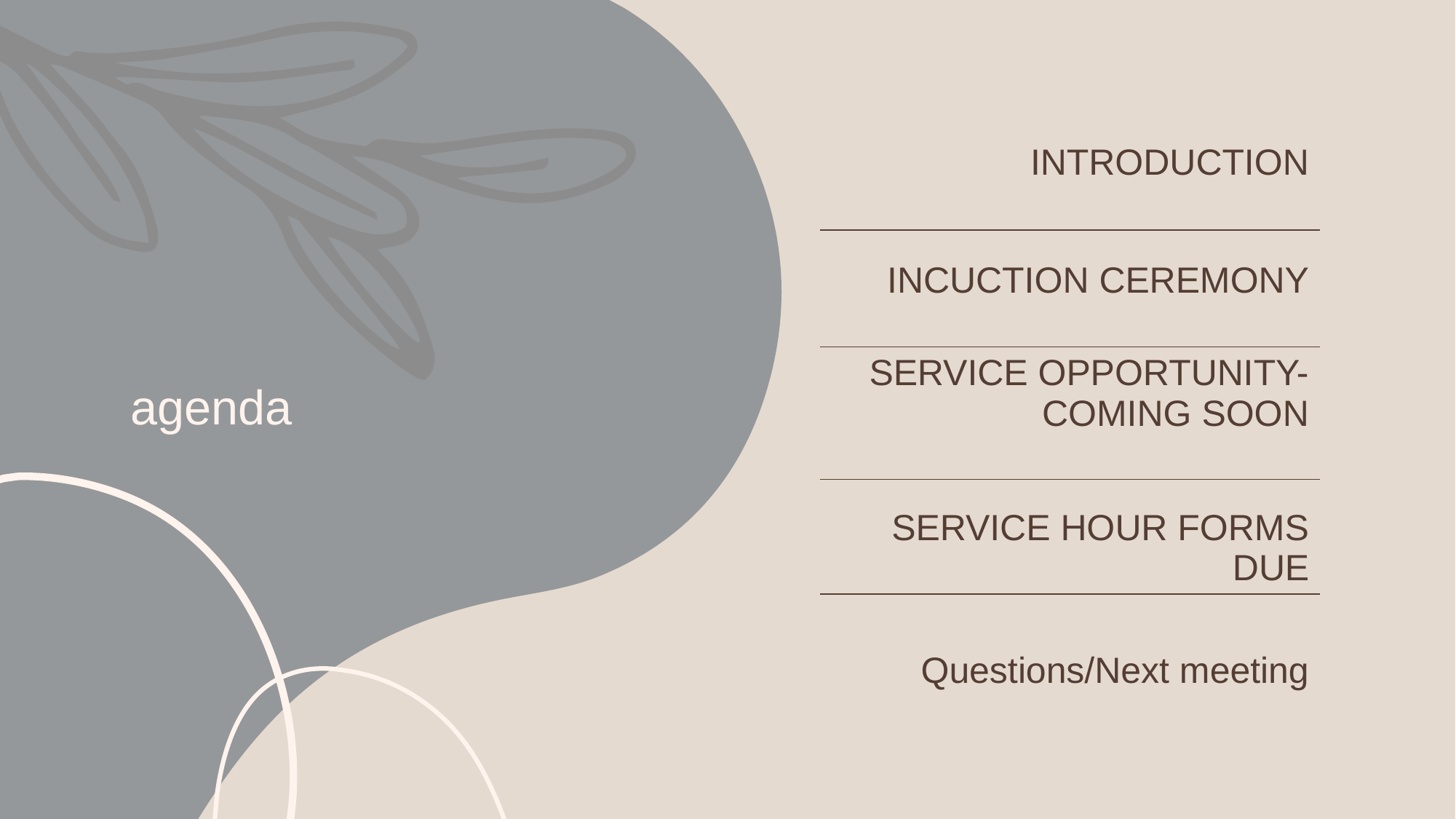

# agenda
| INTRODUCTION |
| --- |
| INCUCTION CEREMONY |
| SERVICE OPPORTUNITY-COMING SOON |
| SERVICE HOUR FORMS DUE |
| Questions/Next meeting |